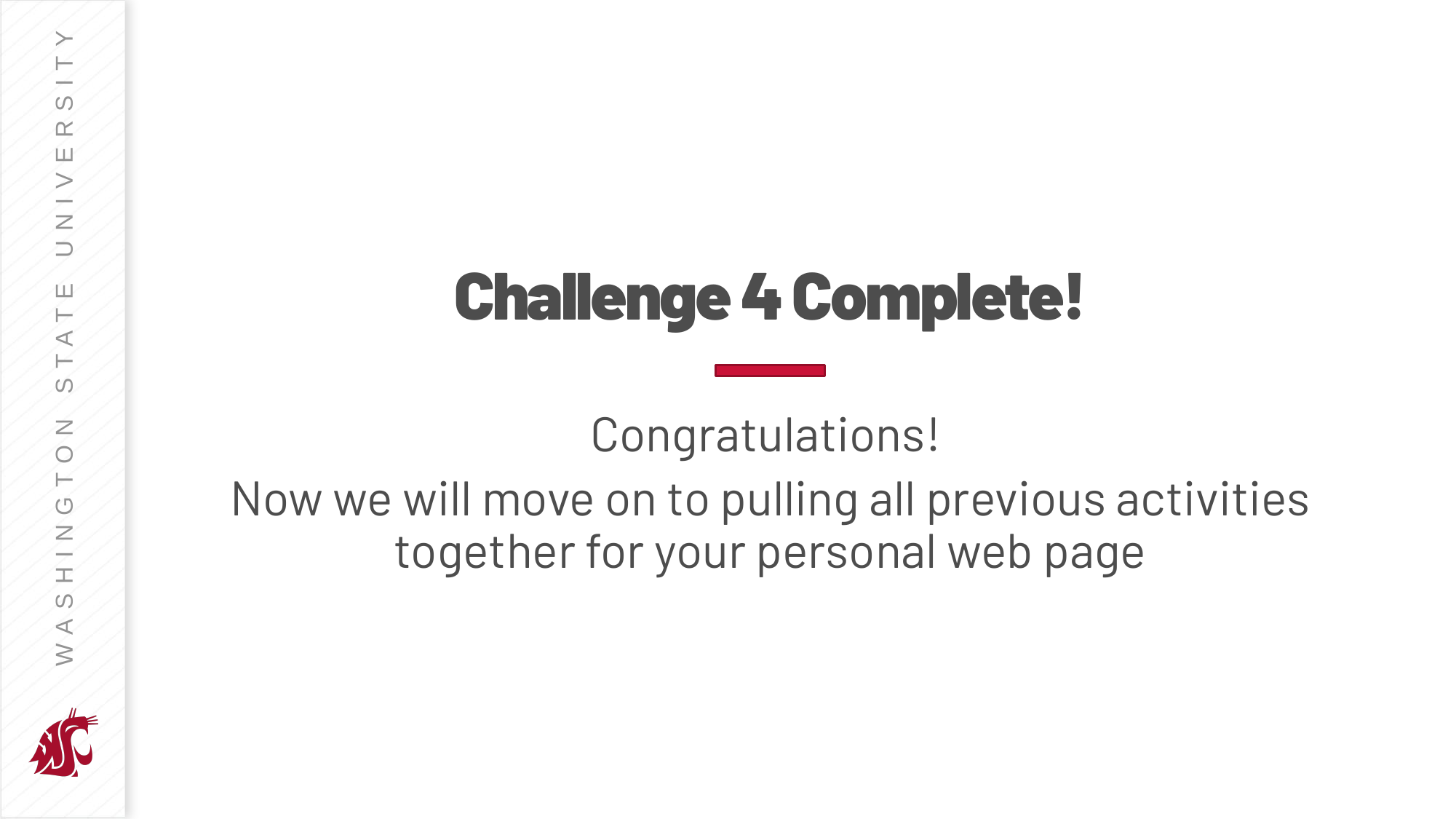

# Challenge 4 Complete!
Congratulations!
Now we will move on to pulling all previous activities together for your personal web page